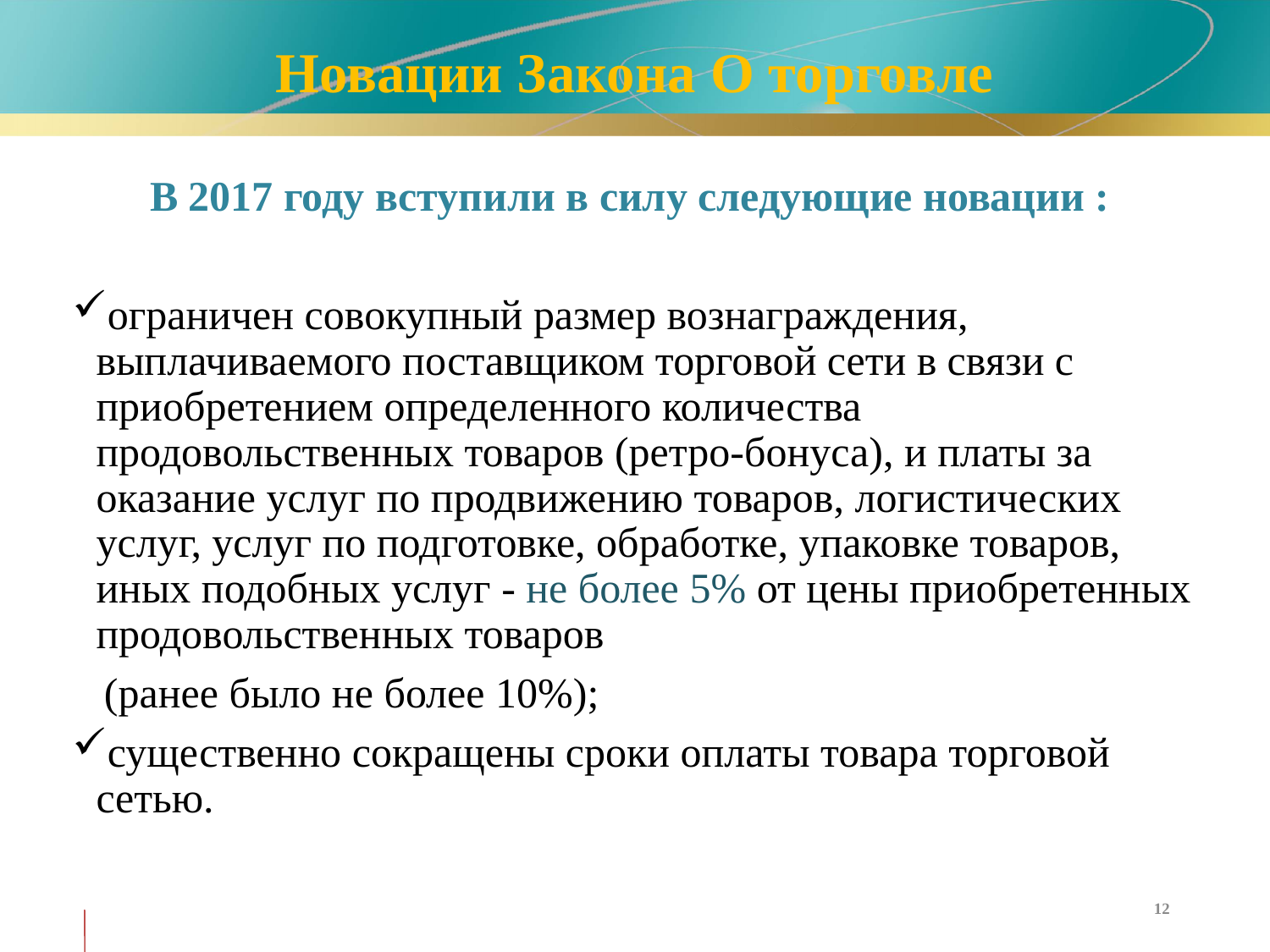

# Новации Закона О торговле
В 2017 году вступили в силу следующие новации :

ограничен совокупный размер вознаграждения, выплачиваемого поставщиком торговой сети в связи с приобретением определенного количества продовольственных товаров (ретро-бонуса), и платы за оказание услуг по продвижению товаров, логистических услуг, услуг по подготовке, обработке, упаковке товаров, иных подобных услуг - не более 5% от цены приобретенных продовольственных товаров
   (ранее было не более 10%);
существенно сокращены сроки оплаты товара торговой сетью.

12